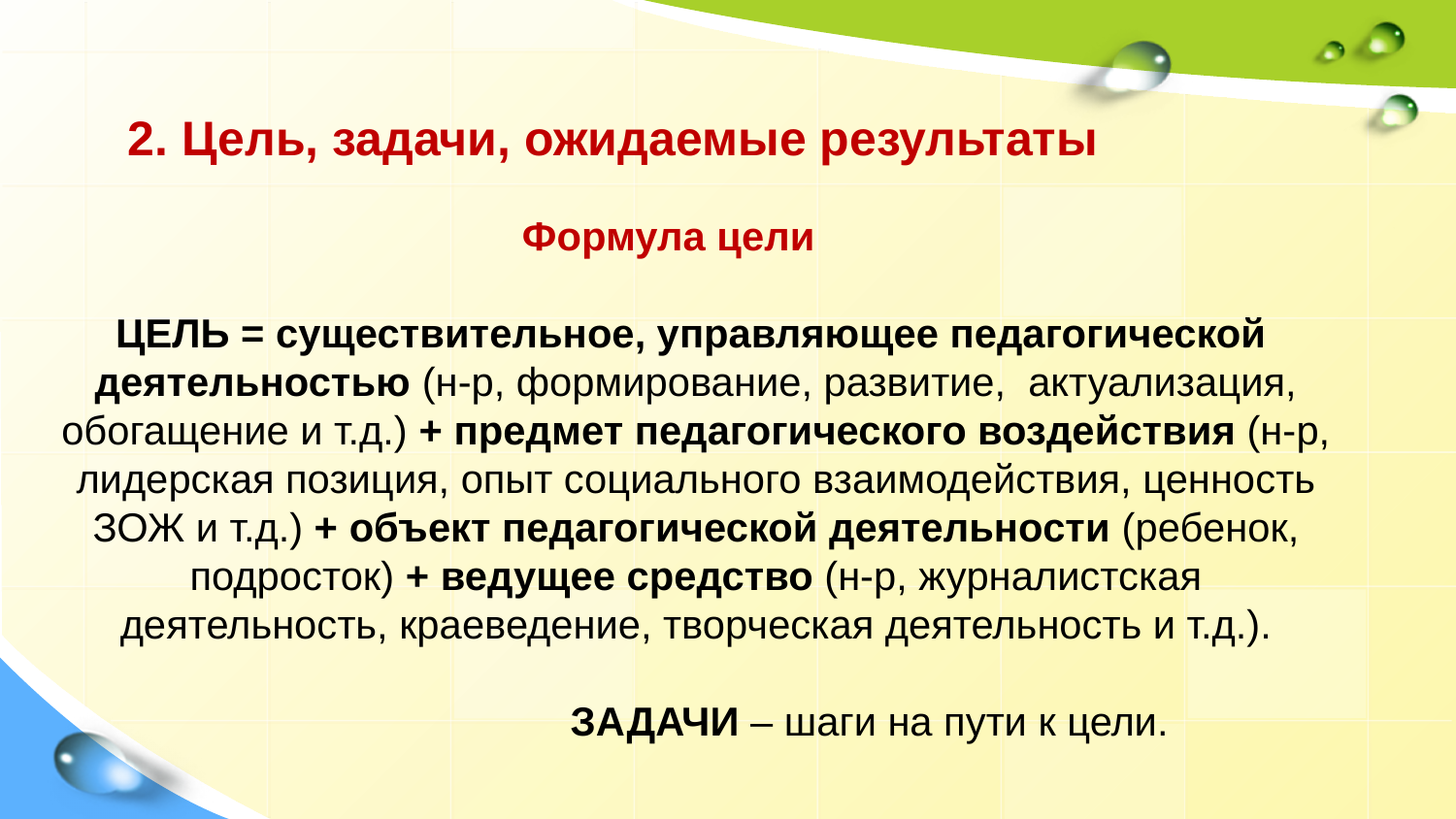

2. Цель, задачи, ожидаемые результаты
Формула цели

    ЦЕЛЬ = существительное, управляющее педагогической деятельностью (н-р, формирование, развитие,  актуализация, обогащение и т.д.) + предмет педагогического воздействия (н-р, лидерская позиция, опыт социального взаимодействия, ценность ЗОЖ и т.д.) + объект педагогической деятельности (ребенок, подросток) + ведущее средство (н-р, журналистская деятельность, краеведение, творческая деятельность и т.д.).

                                    ЗАДАЧИ – шаги на пути к цели.